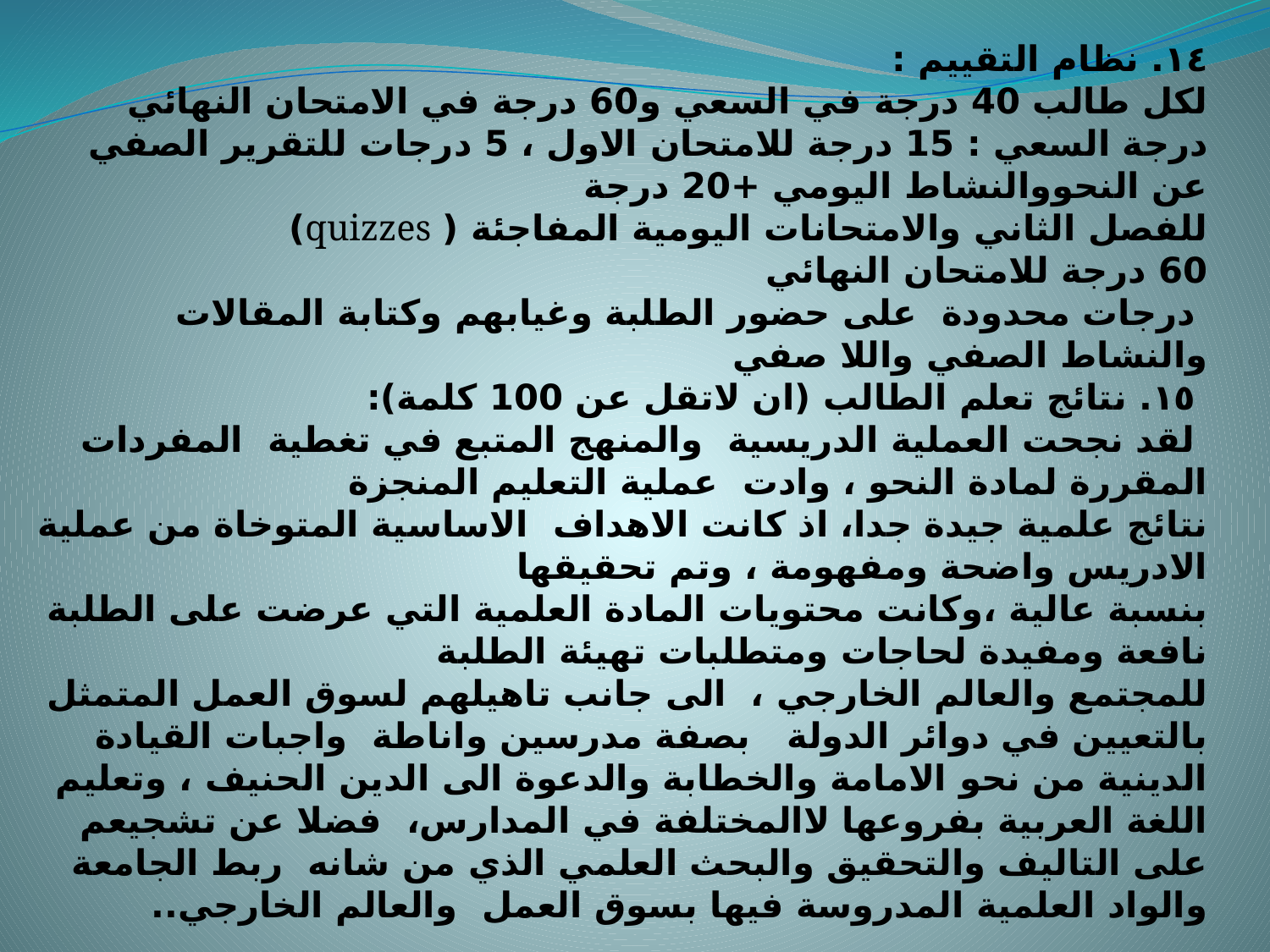

١٤. نظام التقييم :
لكل طالب 40 درجة في السعي و60 درجة في الامتحان النهائي
درجة السعي : 15 درجة للامتحان الاول ، 5 درجات للتقرير الصفي عن النحووالنشاط اليومي +20 درجة
للفصل الثاني والامتحانات اليومية المفاجئة ( quizzes)
60 درجة للامتحان النهائي
 درجات محدودة  على حضور الطلبة وغيابهم وكتابة المقالات والنشاط الصفي واللا صفي
 ١٥. نتائج تعلم الطالب (ان لاتقل عن 100 كلمة):
 لقد نجحت العملية الدريسية  والمنهج المتبع في تغطية  المفردات المقررة لمادة النحو ، وادت  عملية التعليم المنجزة
نتائج علمية جيدة جدا، اذ كانت الاهداف  الاساسية المتوخاة من عملية الادريس واضحة ومفهومة ، وتم تحقيقها
بنسبة عالية ،وكانت محتويات المادة العلمية التي عرضت على الطلبة نافعة ومفيدة لحاجات ومتطلبات تهيئة الطلبة
للمجتمع والعالم الخارجي ،  الى جانب تاهيلهم لسوق العمل المتمثل بالتعيين في دوائر الدولة   بصفة مدرسين واناطة  واجبات القيادة الدينية من نحو الامامة والخطابة والدعوة الى الدين الحنيف ، وتعليم اللغة العربية بفروعها لاالمختلفة في المدارس،  فضلا عن تشجيعم على التاليف والتحقيق والبحث العلمي الذي من شانه  ربط الجامعة
والواد العلمية المدروسة فيها بسوق العمل  والعالم الخارجي..